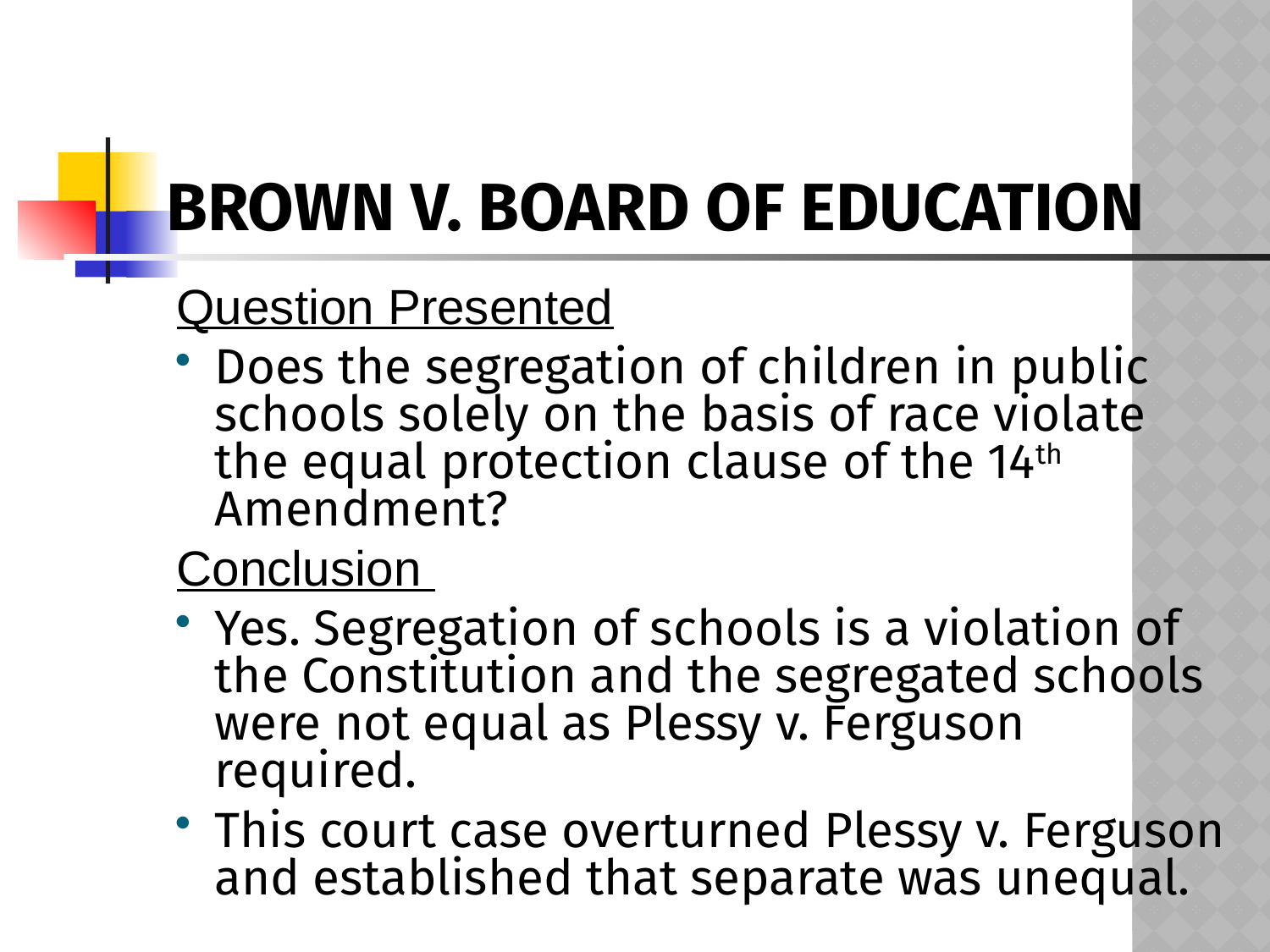

# Brown v. Board of Education

Question Presented
Does the segregation of children in public schools solely on the basis of race violate the equal protection clause of the 14th Amendment?
Conclusion
Yes. Segregation of schools is a violation of the Constitution and the segregated schools were not equal as Plessy v. Ferguson required.
This court case overturned Plessy v. Ferguson and established that separate was unequal.